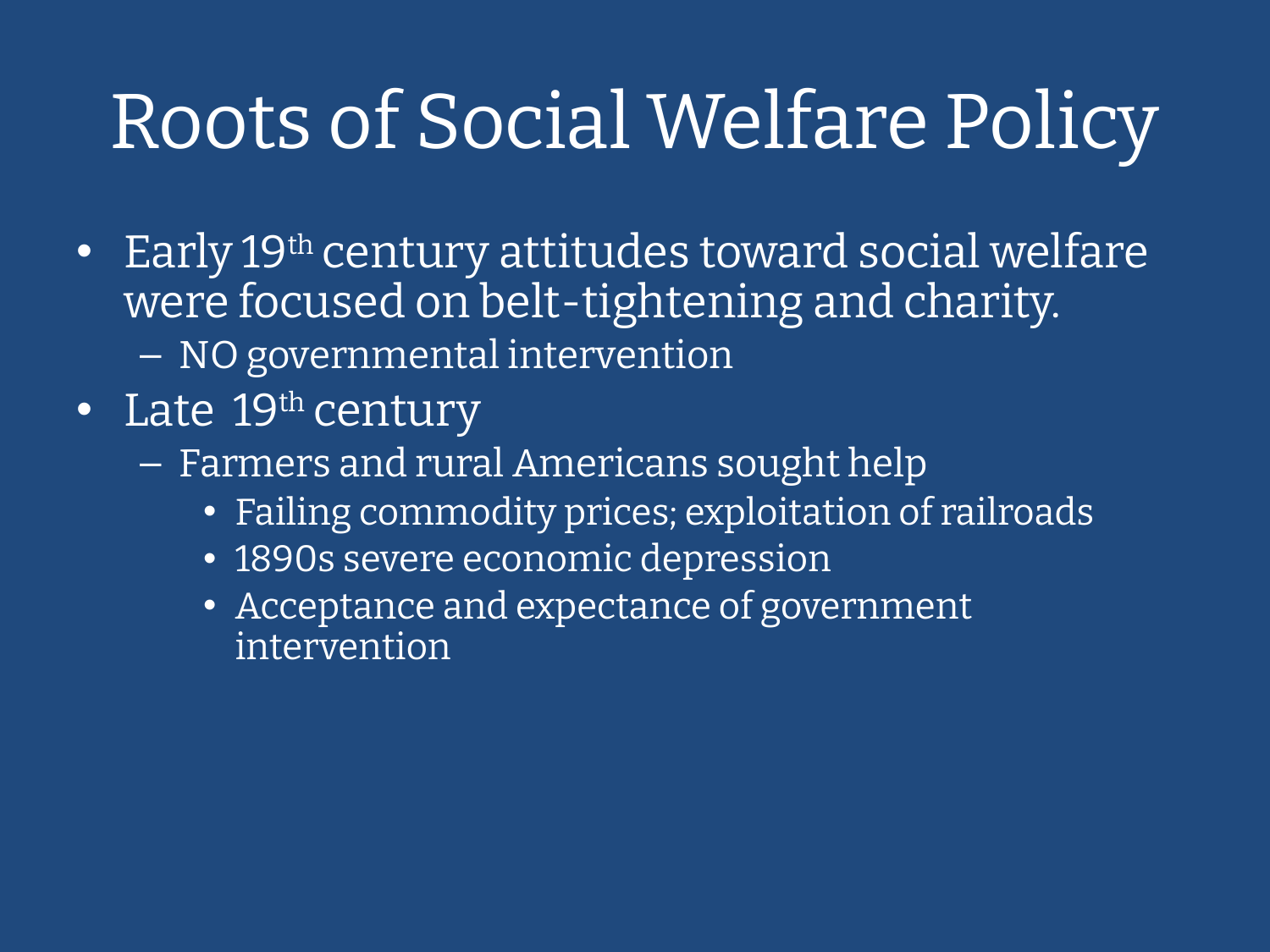

# Roots of Social Welfare Policy
Early 19th century attitudes toward social welfare were focused on belt-tightening and charity.
NO governmental intervention
Late  19th century
Farmers and rural Americans sought help
Failing commodity prices; exploitation of railroads
1890s severe economic depression
Acceptance and expectance of government intervention